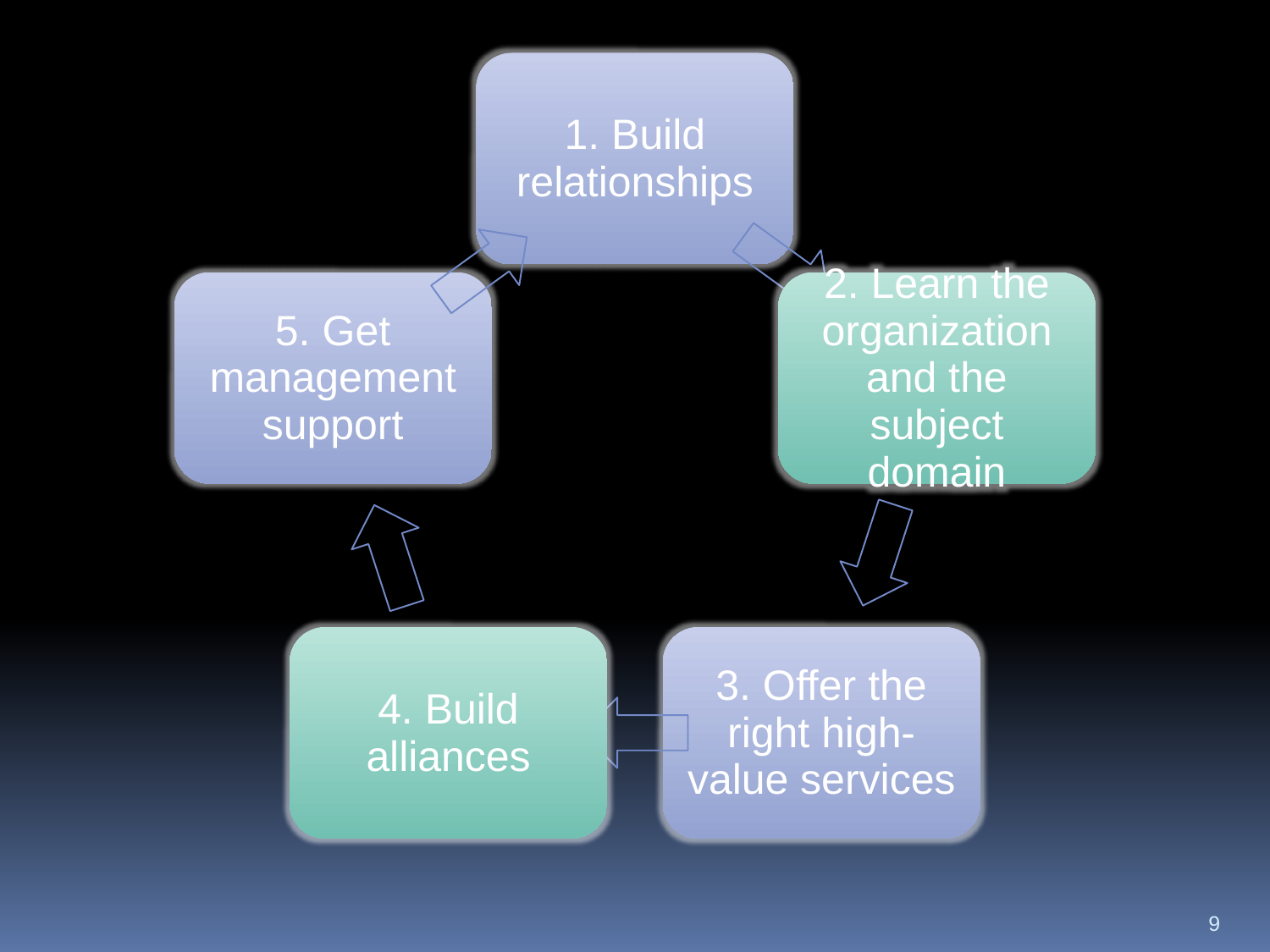

2. Learn the organization and the subject domain
3. Offer the right high-value services
4. Build alliances
1. Build relationships
5. Get management support
9